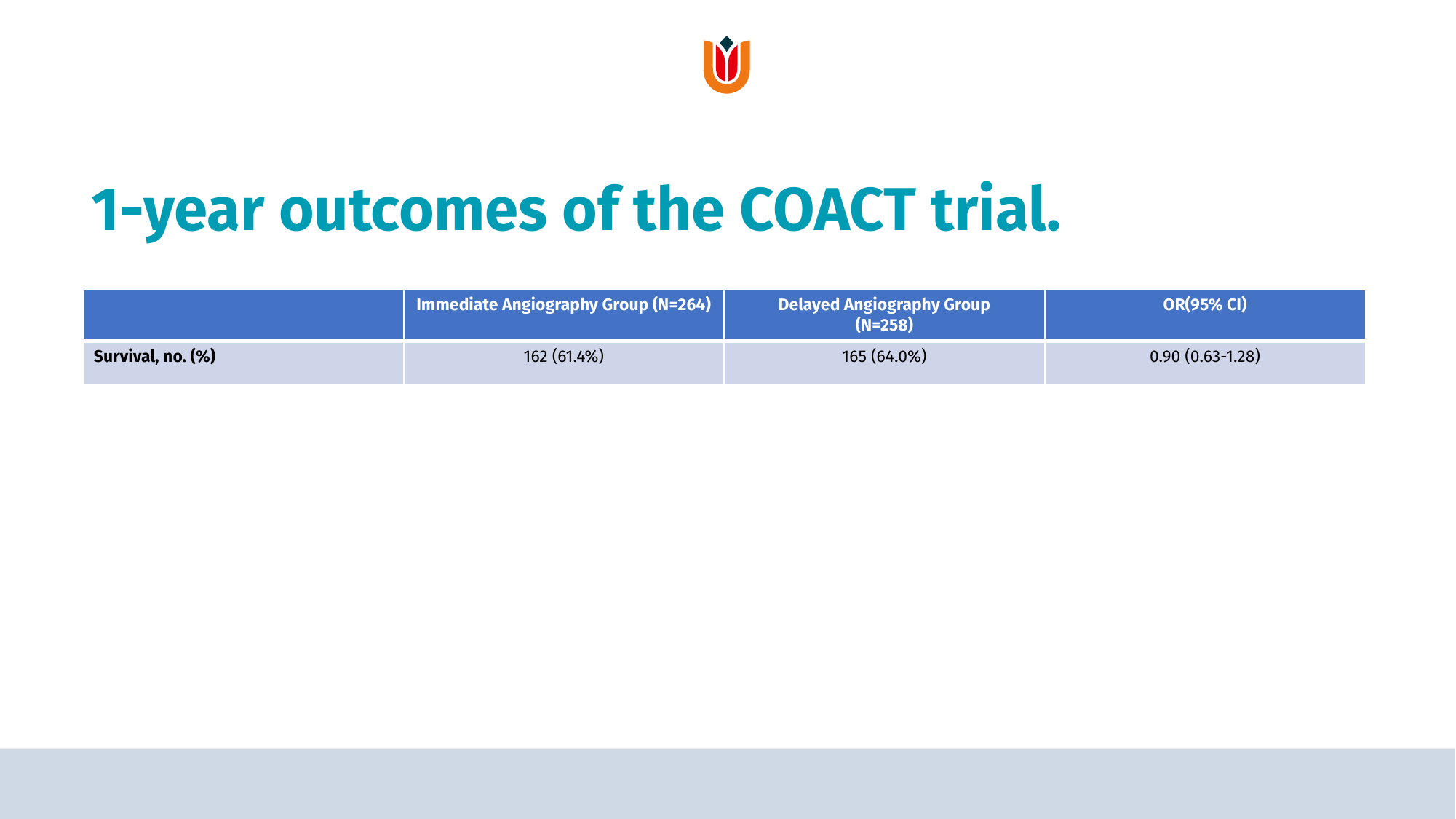

# 1-year outcomes of the COACT trial.
|  | Immediate Angiography Group (N=264) | Delayed Angiography Group (N=258) | OR(95% CI) |
| --- | --- | --- | --- |
| Survival, no. (%) | 162 (61.4%) | 165 (64.0%) | 0.90 (0.63-1.28) |